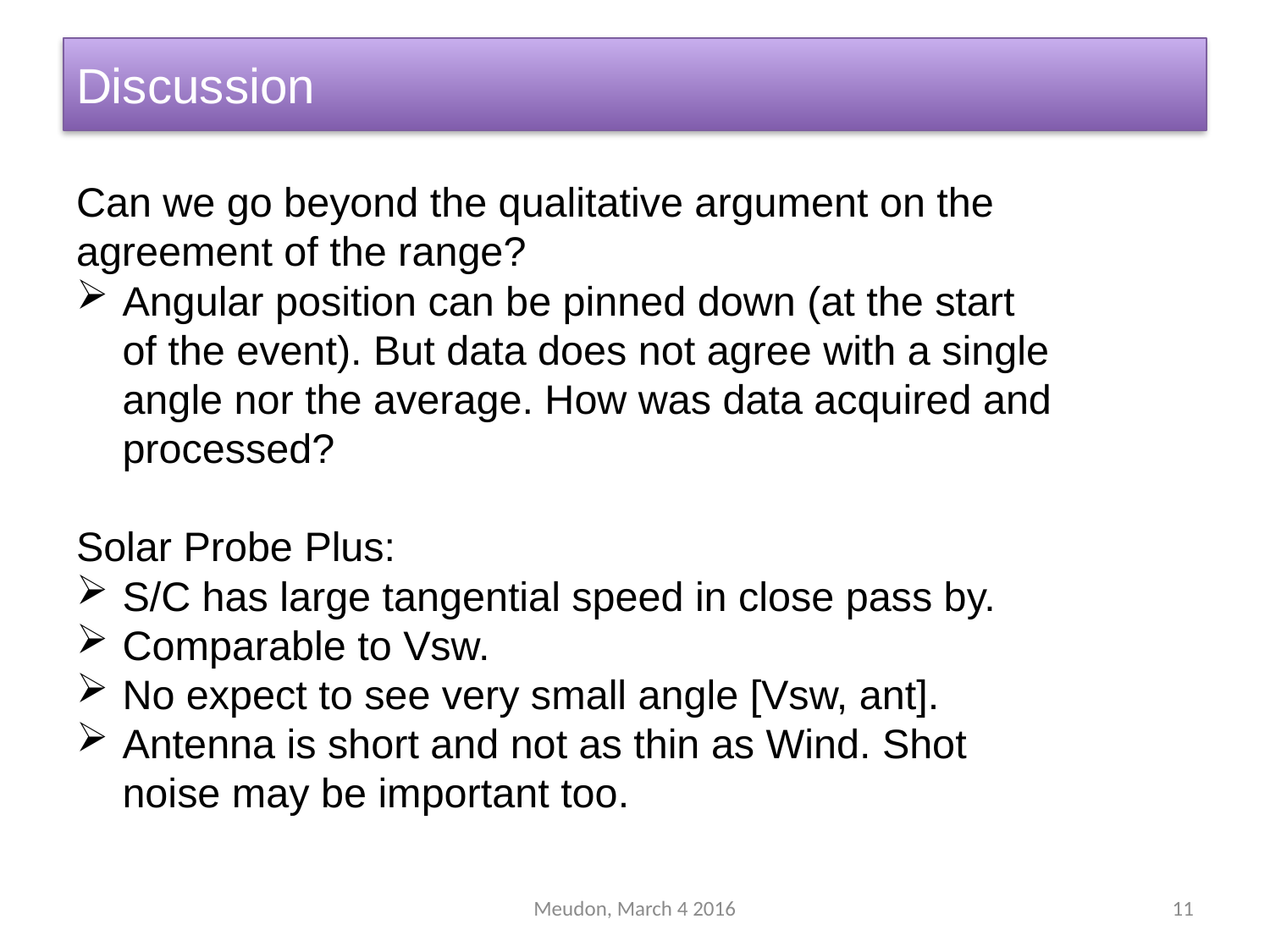

# Discussion
Can we go beyond the qualitative argument on the agreement of the range?
Angular position can be pinned down (at the start of the event). But data does not agree with a single angle nor the average. How was data acquired and processed?

Solar Probe Plus:
S/C has large tangential speed in close pass by.
Comparable to Vsw.
No expect to see very small angle [Vsw, ant].
Antenna is short and not as thin as Wind. Shot noise may be important too.
Meudon, March 4 2016
11